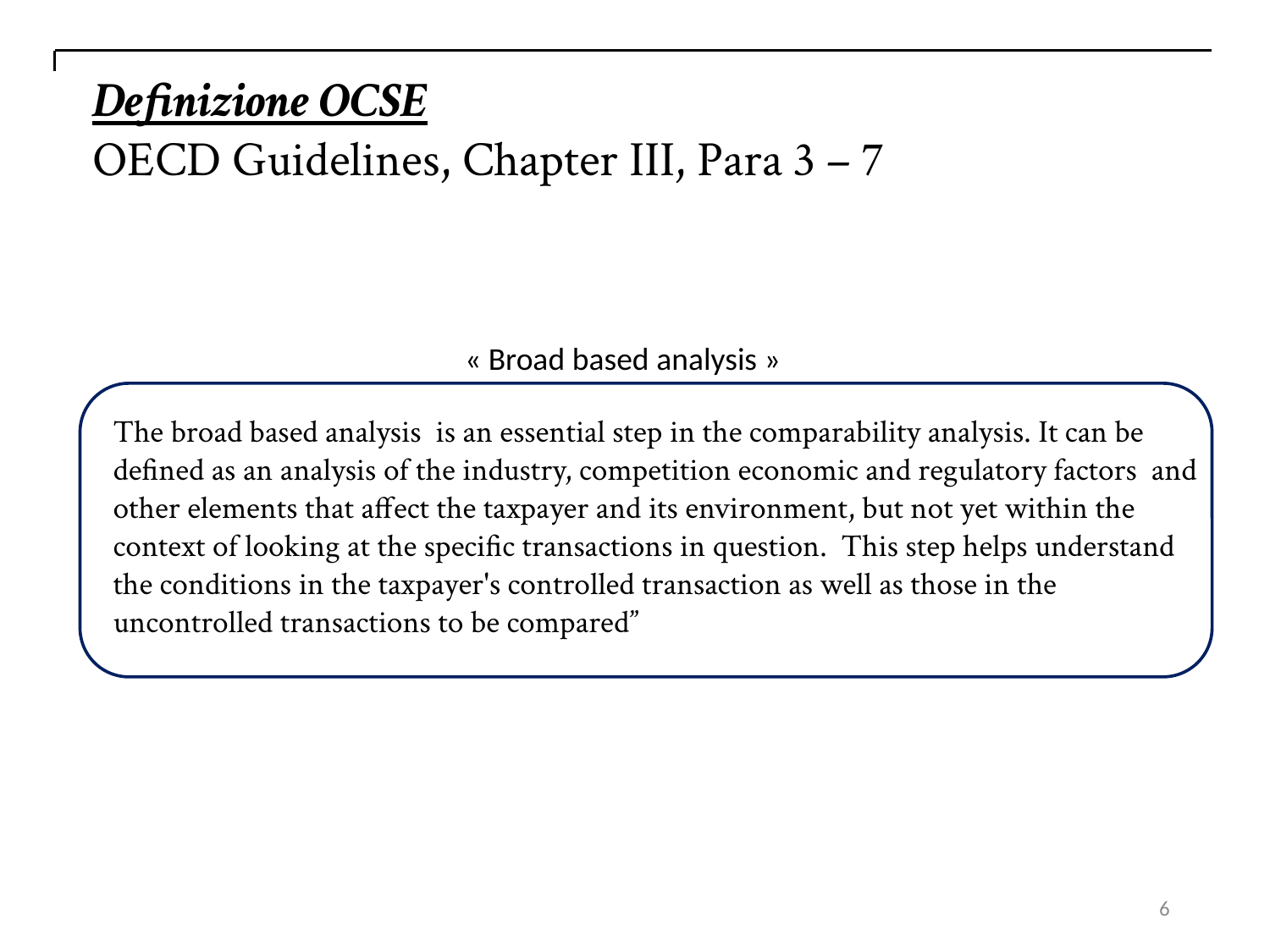

Definizione OCSE
OECD Guidelines, Chapter III, Para 3 – 7
« Broad based analysis »

The broad based analysis  is an essential step in the comparability analysis. It can be defined as an analysis of the industry, competition economic and regulatory factors  and other elements that affect the taxpayer and its environment, but not yet within the context of looking at the specific transactions in question.  This step helps understand the conditions in the taxpayer's controlled transaction as well as those in the uncontrolled transactions to be compared”
6